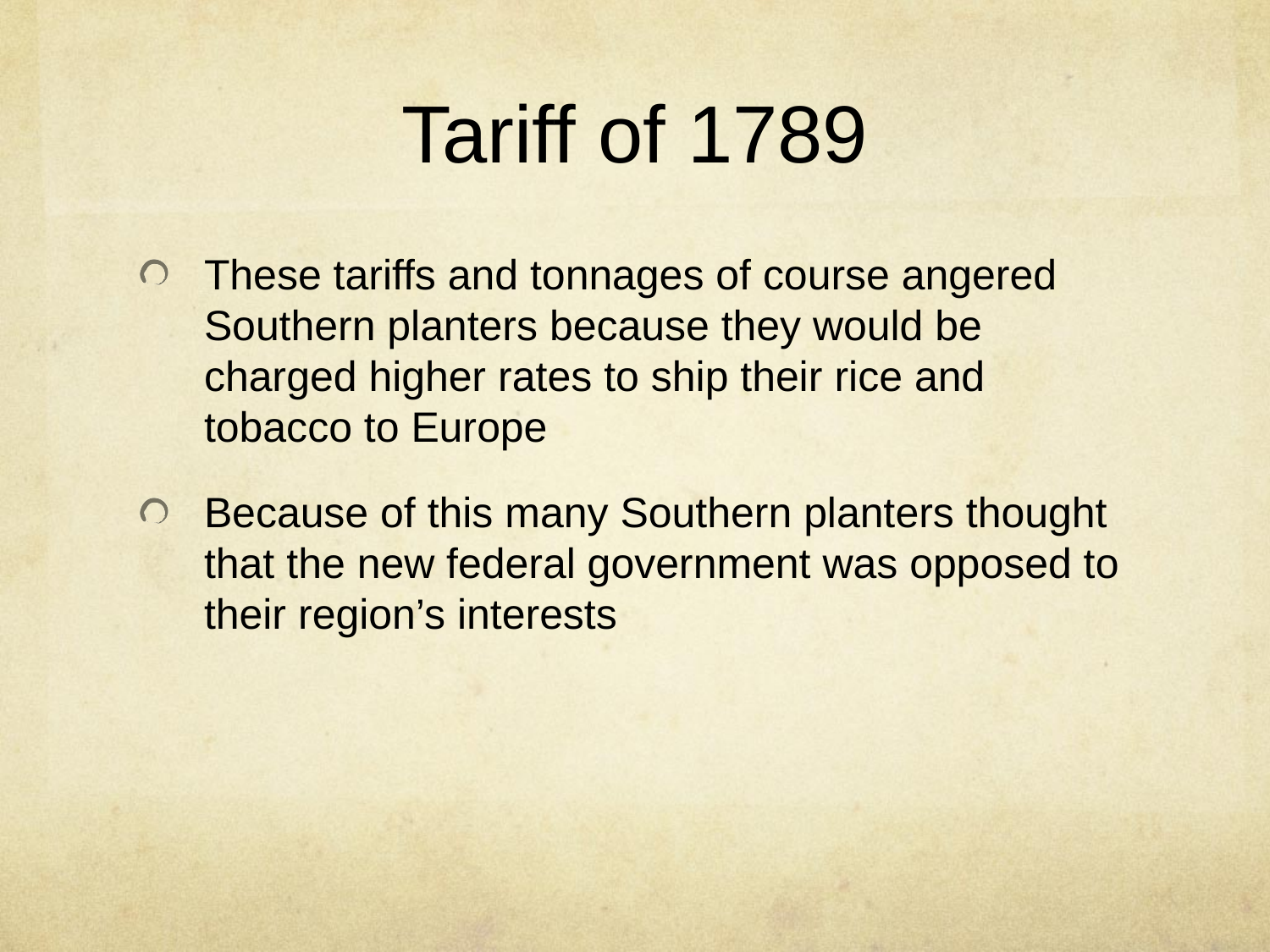

# Tariff of 1789
These tariffs and tonnages of course angered Southern planters because they would be charged higher rates to ship their rice and tobacco to Europe
Because of this many Southern planters thought that the new federal government was opposed to their region’s interests